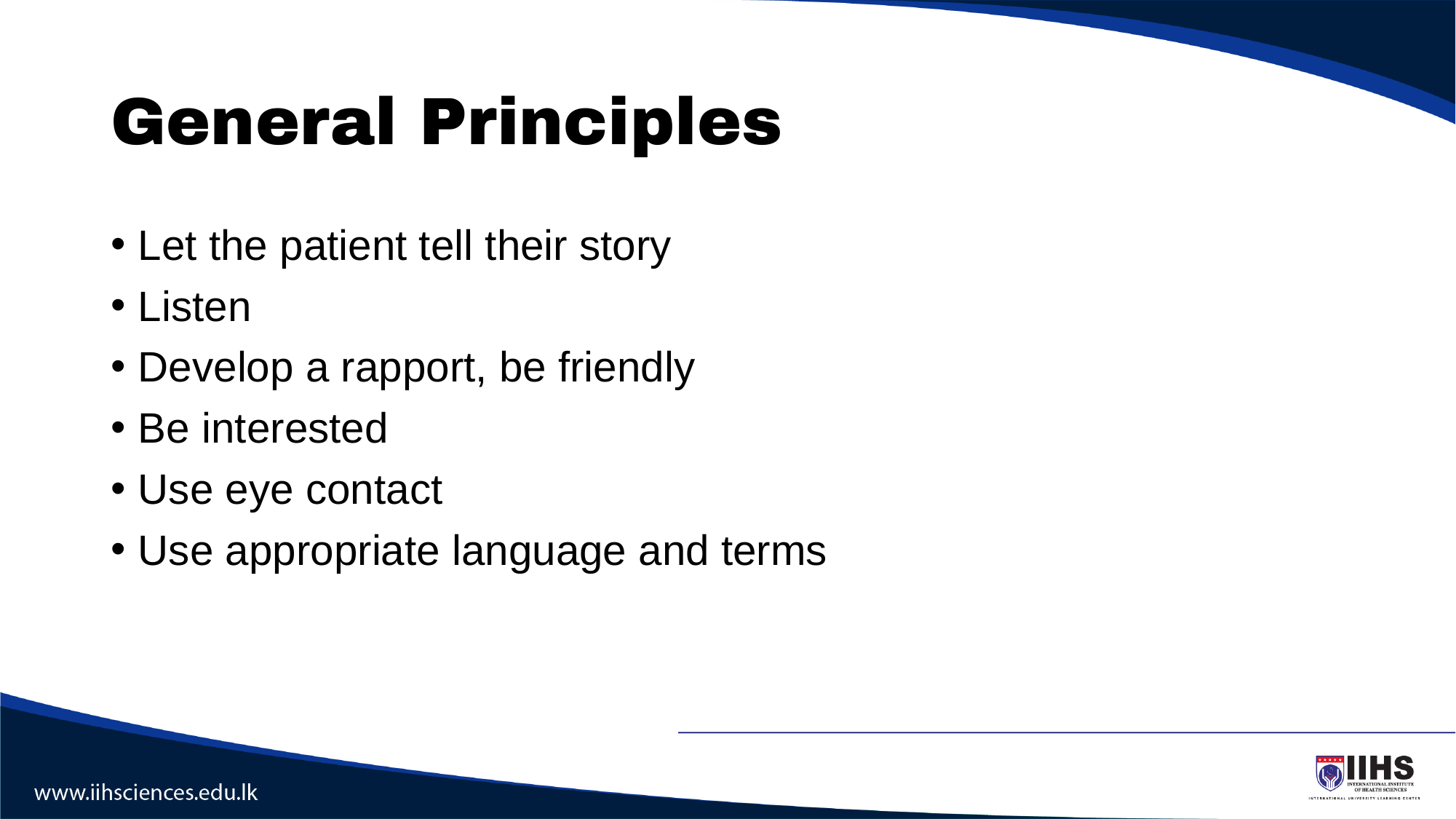

# General Principles
Let the patient tell their story
Listen
Develop a rapport, be friendly
Be interested
Use eye contact
Use appropriate language and terms